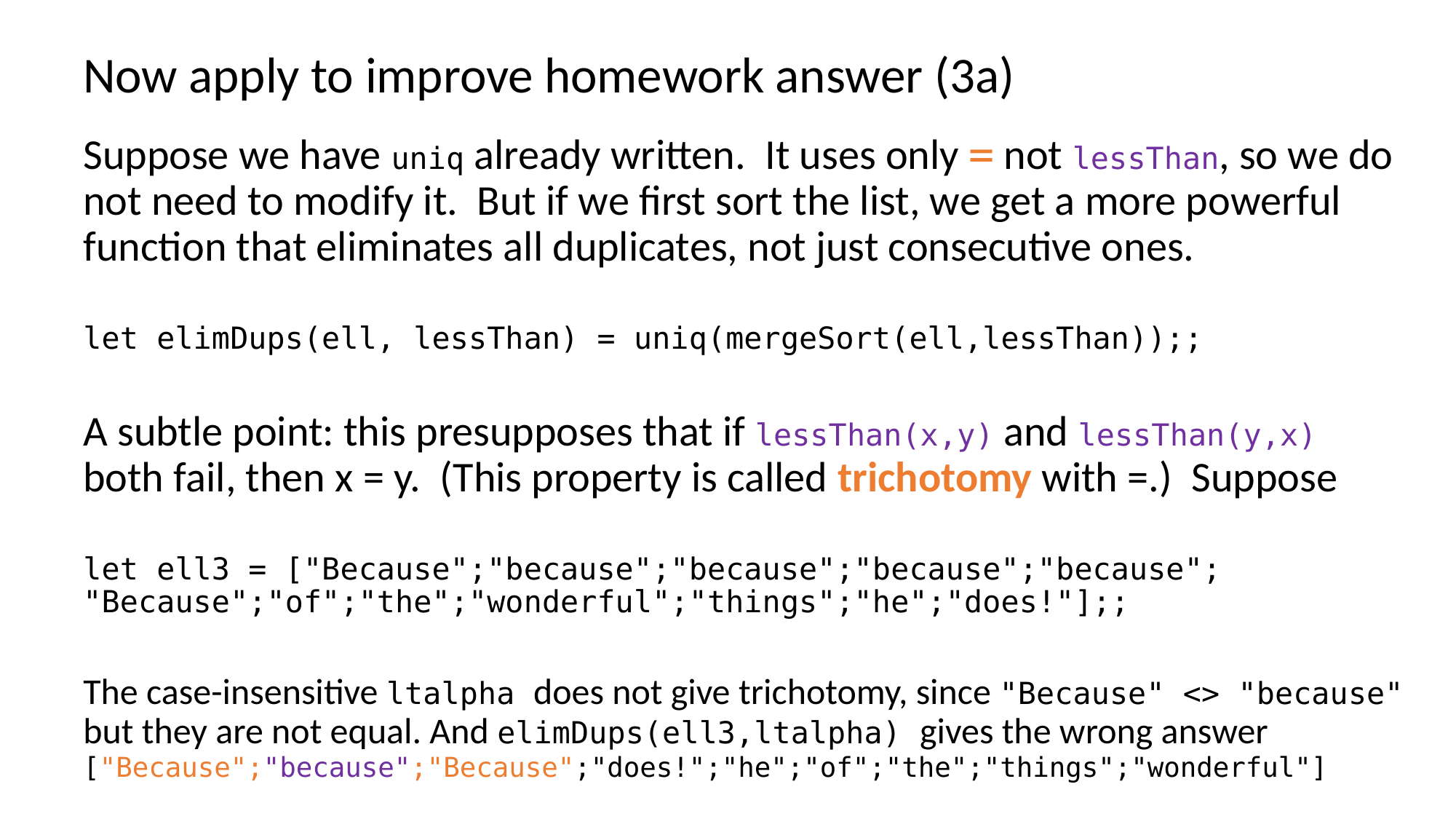

# Now apply to improve homework answer (3a)
Suppose we have uniq already written.  It uses only = not lessThan, so we do not need to modify it.  But if we first sort the list, we get a more powerful function that eliminates all duplicates, not just consecutive ones.

let elimDups(ell, lessThan) = uniq(mergeSort(ell,lessThan));;

A subtle point: this presupposes that if lessThan(x,y) and lessThan(y,x) both fail, then x = y.  (This property is called trichotomy with =.)  Suppose

let ell3 = ["Because";"because";"because";"because";"because"; "Because";"of";"the";"wonderful";"things";"he";"does!"];;

The case-insensitive ltalpha does not give trichotomy, since "Because" <> "because" but they are not equal. And elimDups(ell3,ltalpha) gives the wrong answer ["Because";"because";"Because";"does!";"he";"of";"the";"things";"wonderful"]